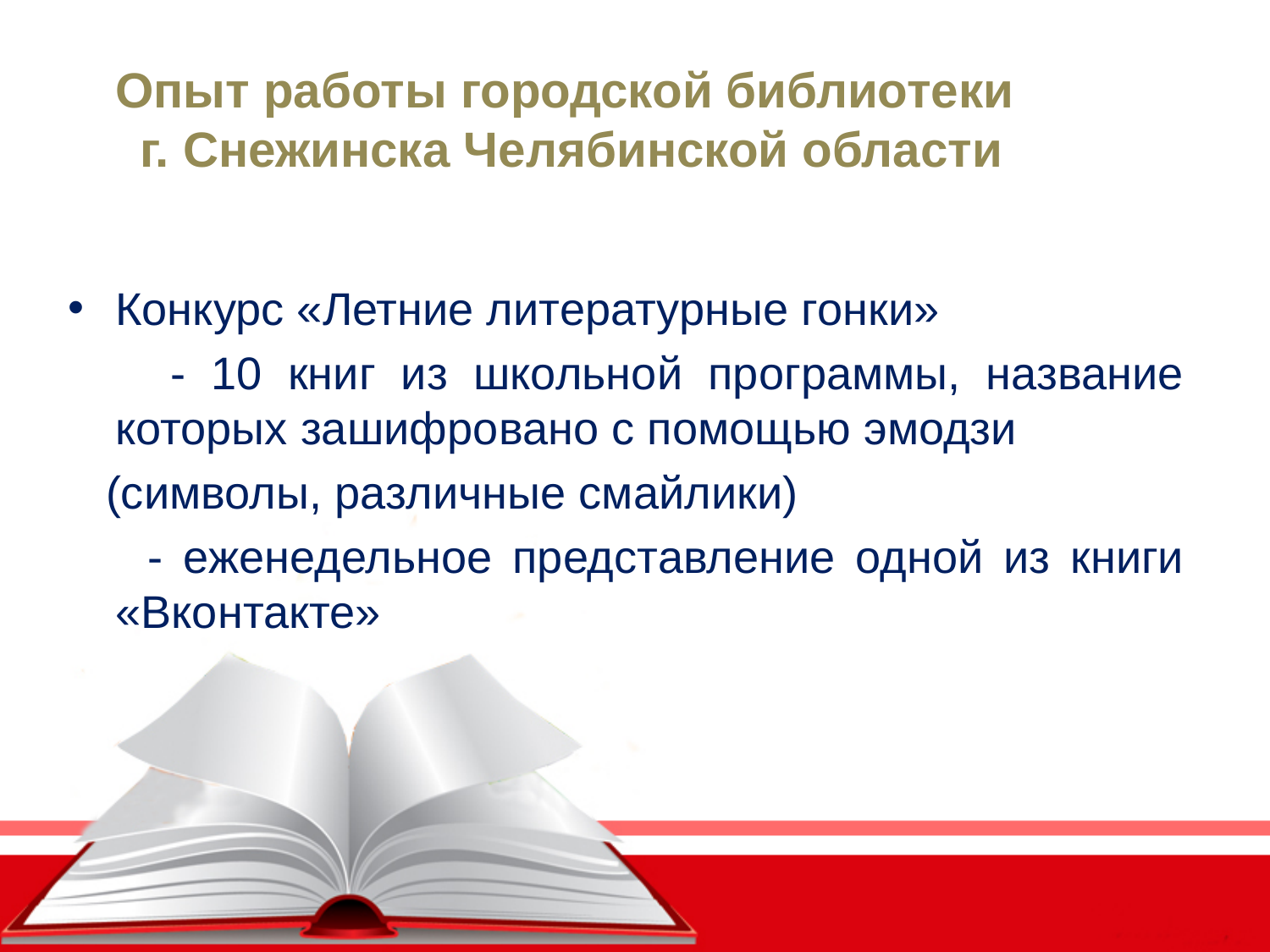

Опыт работы городской библиотеки
г. Снежинска Челябинской области

Конкурс «Летние литературные гонки»
    - 10 книг из школьной программы, название которых зашифровано с помощью эмодзи
   (символы, различные смайлики)
    - еженедельное представление одной из книги «Вконтакте»